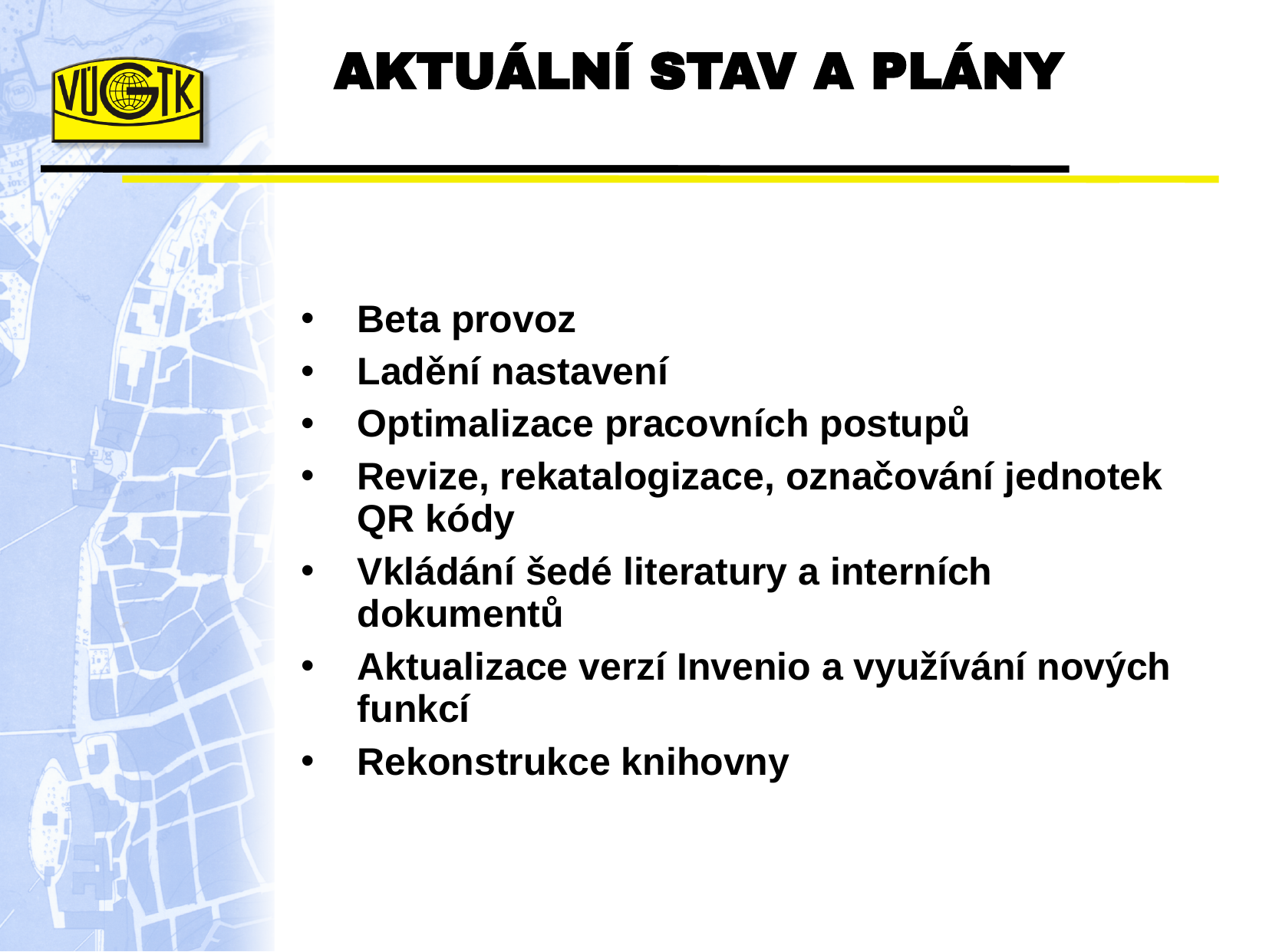

AKTUÁLNÍ STAV A PLÁNY
Beta provoz
Ladění nastavení
Optimalizace pracovních postupů
Revize, rekatalogizace, označování jednotek QR kódy
Vkládání šedé literatury a interních dokumentů
Aktualizace verzí Invenio a využívání nových funkcí
Rekonstrukce knihovny